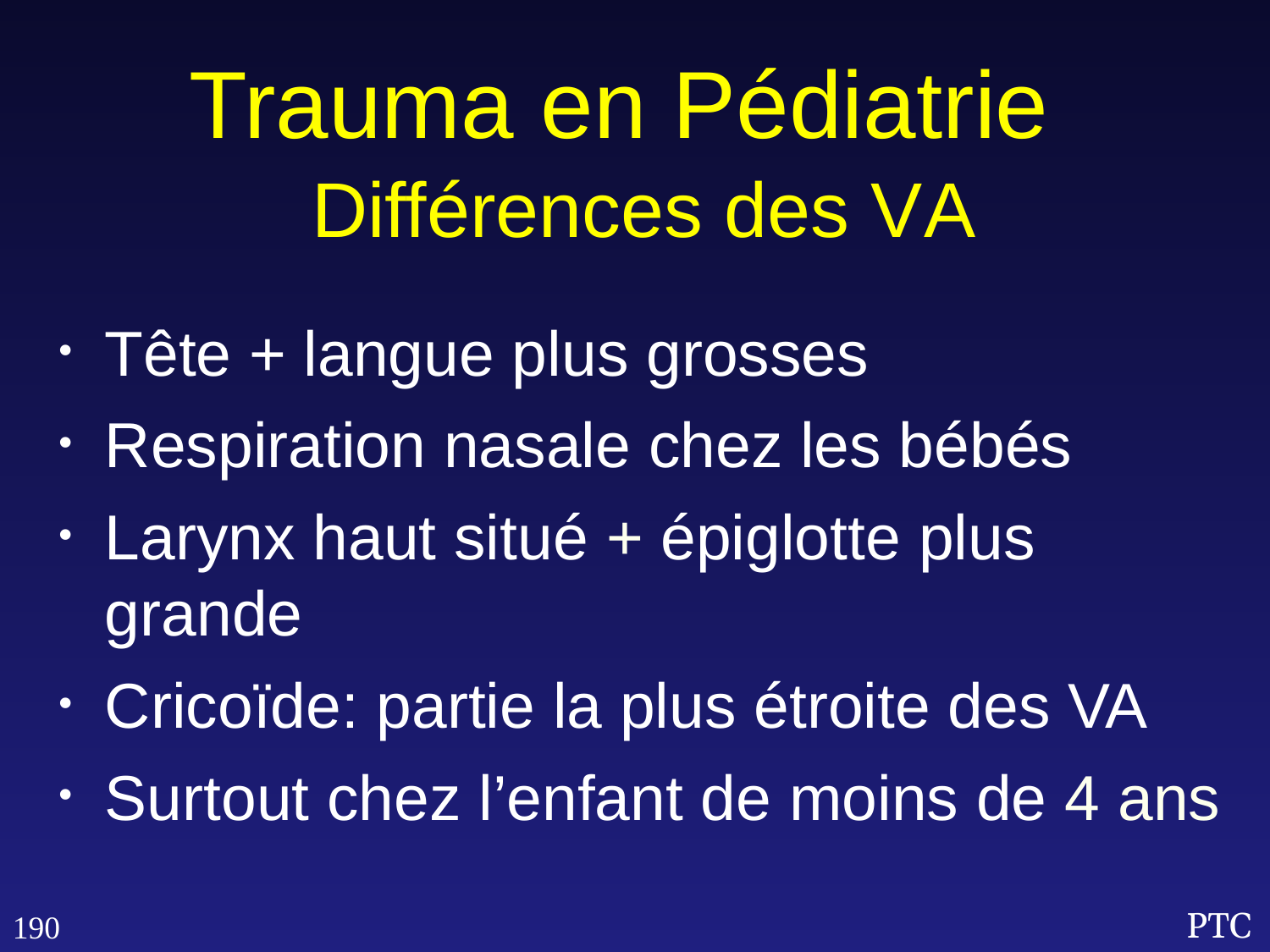

Trauma en Pédiatrie
 Différences des VA
Tête + langue plus grosses
Respiration nasale chez les bébés
Larynx haut situé + épiglotte plus grande
Cricoïde: partie la plus étroite des VA
Surtout chez l’enfant de moins de 4 ans
190